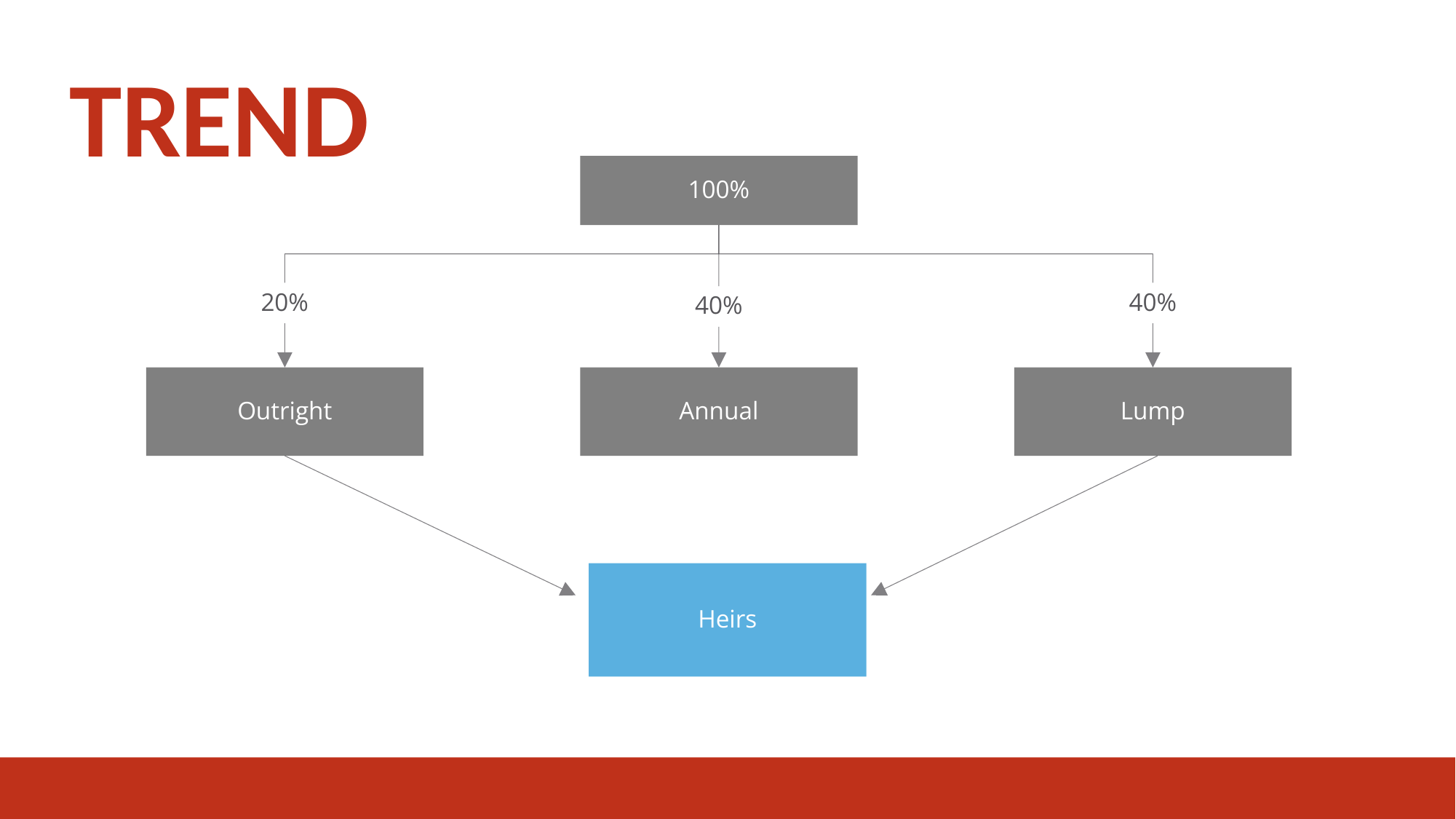

trend
100%
20%
40%
40%
Outright
Annual
Lump
Heirs